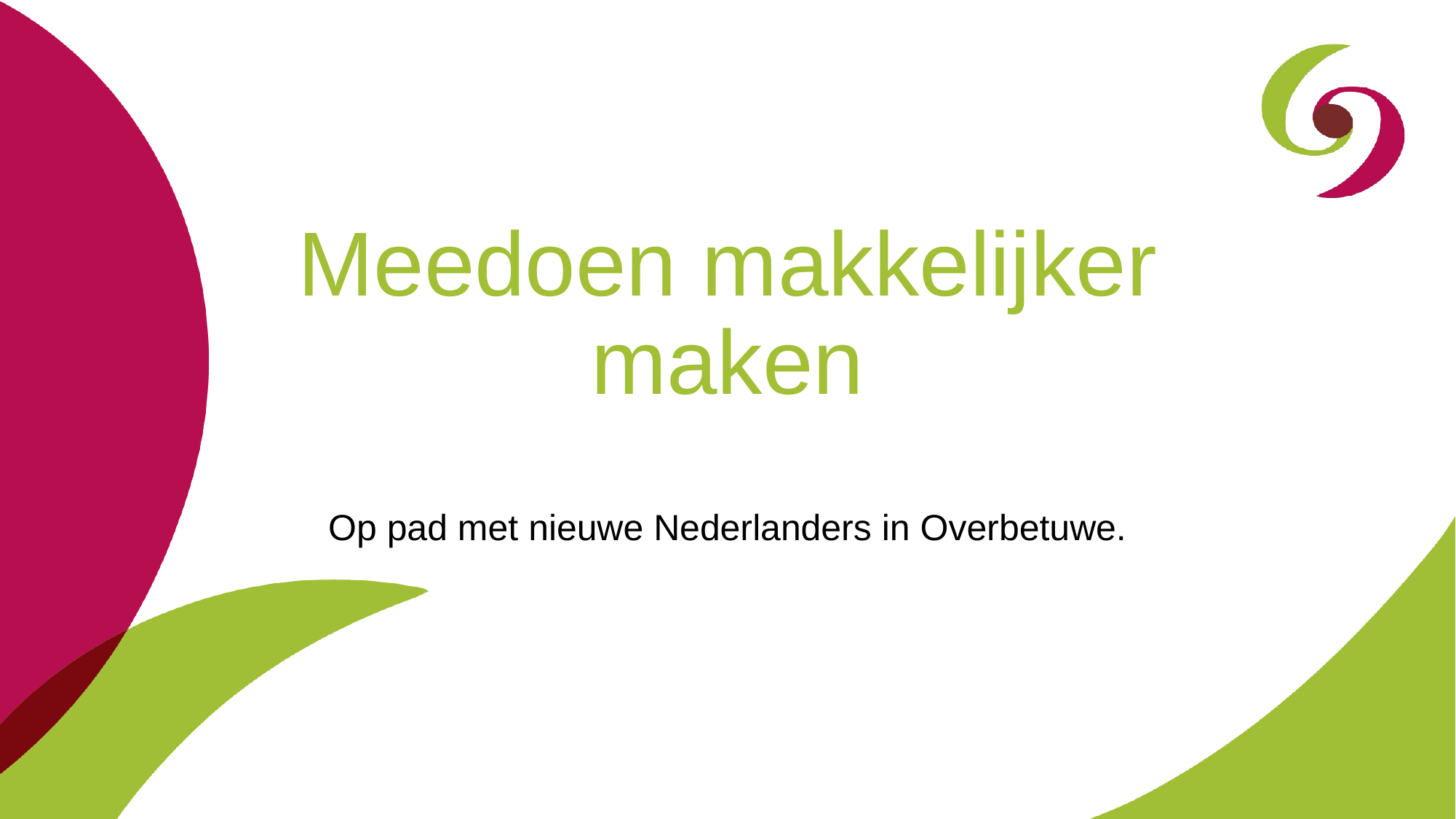

# Meedoen makkelijker maken
Op pad met nieuwe Nederlanders in Overbetuwe.